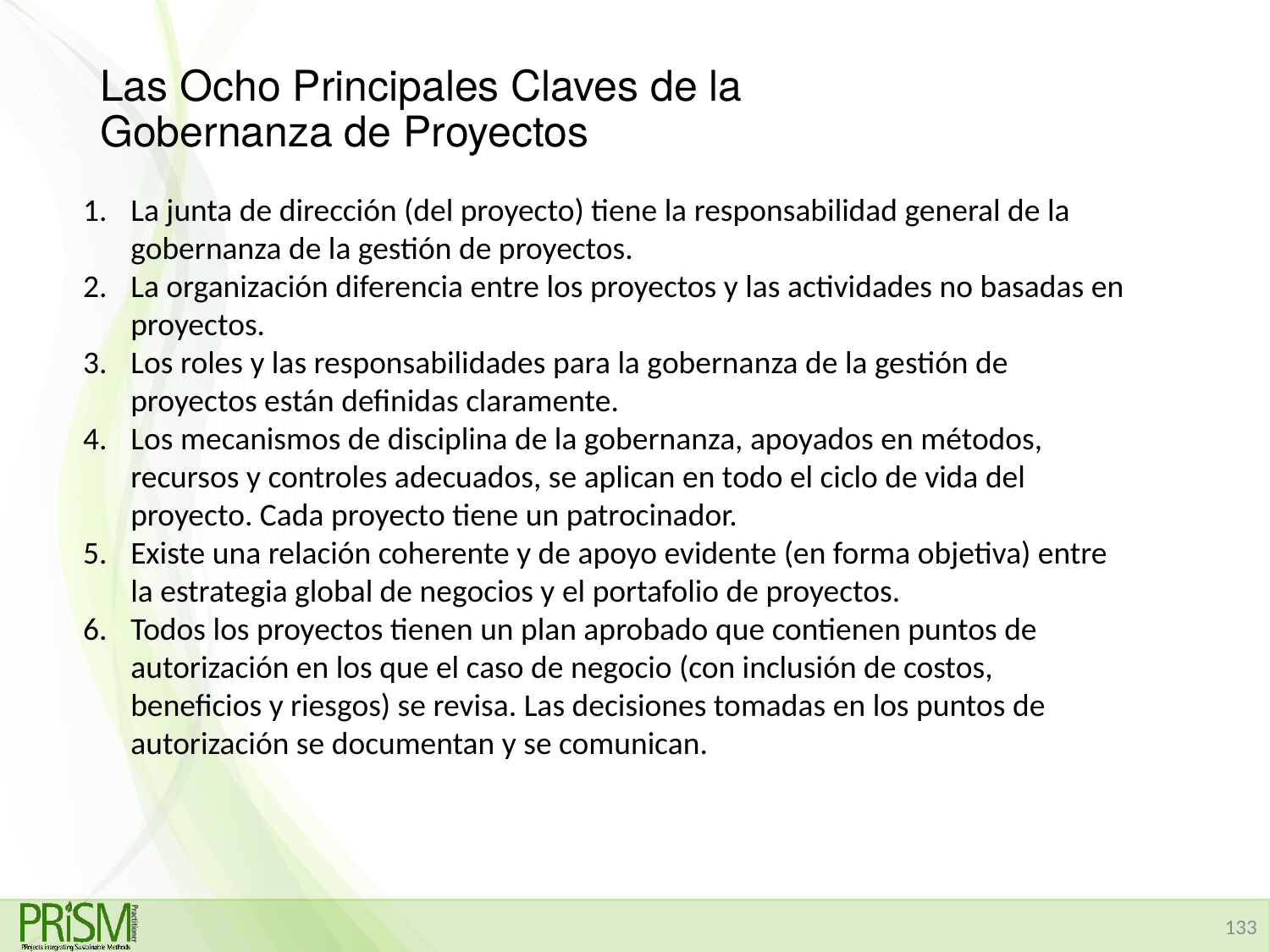

# Las Ocho Principales Claves de la Gobernanza de Proyectos
La junta de dirección (del proyecto) tiene la responsabilidad general de la gobernanza de la gestión de proyectos.
La organización diferencia entre los proyectos y las actividades no basadas en proyectos.
Los roles y las responsabilidades para la gobernanza de la gestión de proyectos están definidas claramente.
Los mecanismos de disciplina de la gobernanza, apoyados en métodos, recursos y controles adecuados, se aplican en todo el ciclo de vida del proyecto. Cada proyecto tiene un patrocinador.
Existe una relación coherente y de apoyo evidente (en forma objetiva) entre la estrategia global de negocios y el portafolio de proyectos.
Todos los proyectos tienen un plan aprobado que contienen puntos de autorización en los que el caso de negocio (con inclusión de costos, beneficios y riesgos) se revisa. Las decisiones tomadas en los puntos de autorización se documentan y se comunican.

133